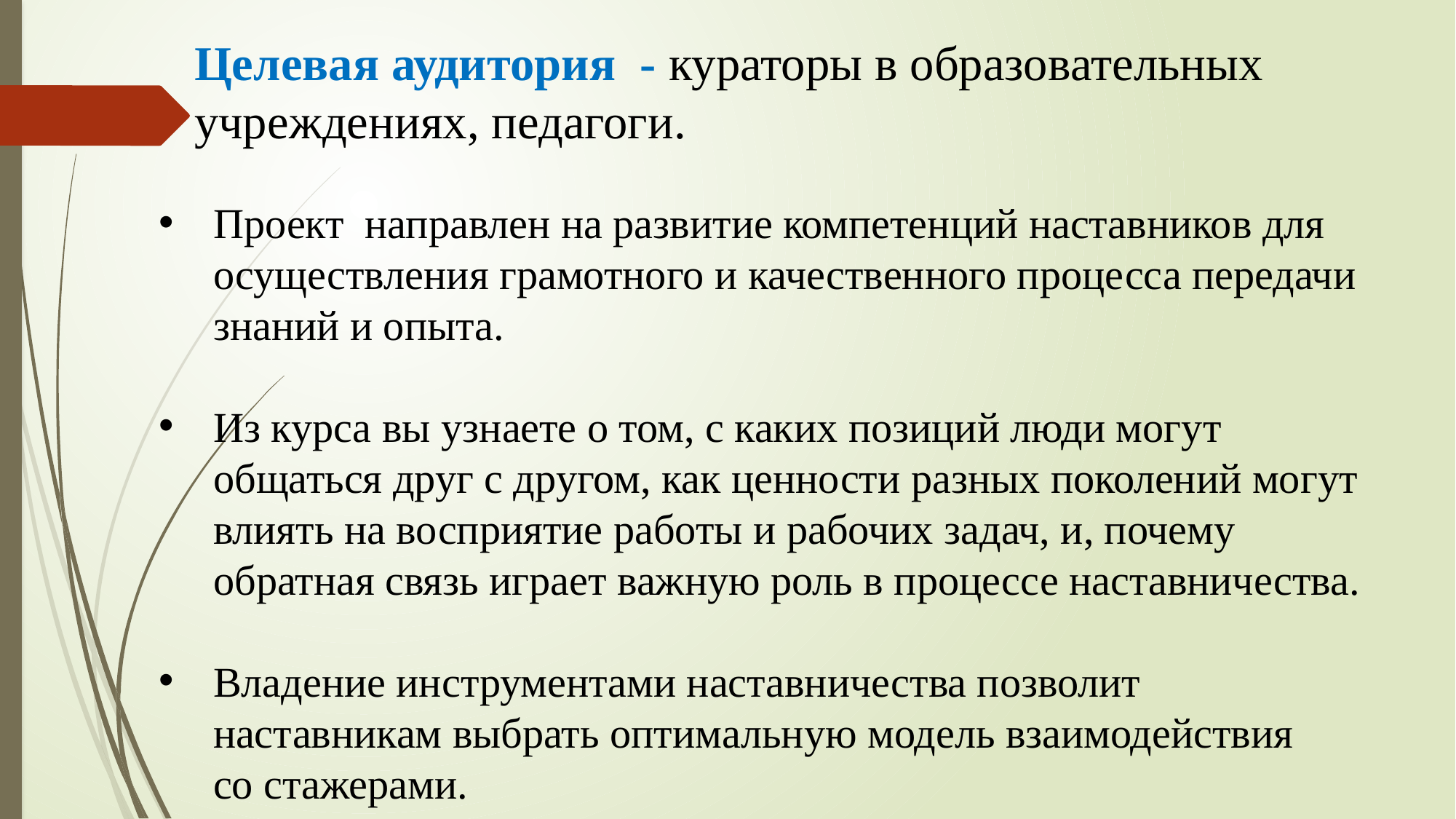

Целевая аудитория  - кураторы в образовательных учреждениях, педагоги.
Проект  направлен на развитие компетенций наставников для осуществления грамотного и качественного процесса передачи знаний и опыта.

Из курса вы узнаете о том, с каких позиций люди могут общаться друг с другом, как ценности разных поколений могут влиять на восприятие работы и рабочих задач, и, почему обратная связь играет важную роль в процессе наставничества.

Владение инструментами наставничества позволит наставникам выбрать оптимальную модель взаимодействия со стажерами.